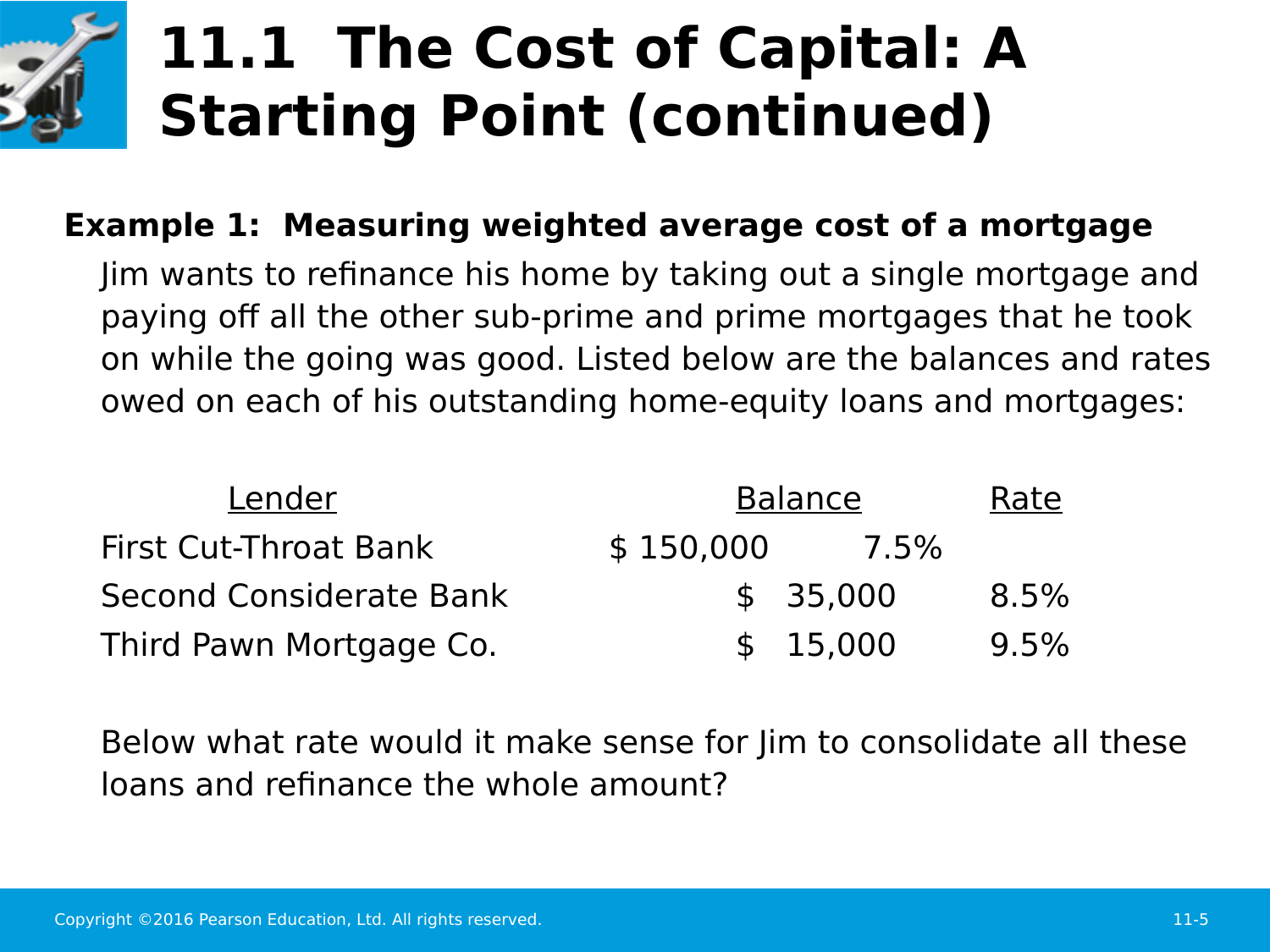

# 11.1  The Cost of Capital: A Starting Point (continued)
 Example 1:  Measuring weighted average cost of a mortgage
 	Jim wants to refinance his home by taking out a single mortgage and paying off all the other sub-prime and prime mortgages that he took on while the going was good. Listed below are the balances and rates owed on each of his outstanding home-equity loans and mortgages:

		Lender				Balance		Rate
	First Cut-Throat Bank		$ 150,000	7.5%
	Second Considerate Bank		$   35,000	8.5%
	Third Pawn Mortgage Co.		$   15,000	9.5%

	Below what rate would it make sense for Jim to consolidate all these loans and refinance the whole amount?